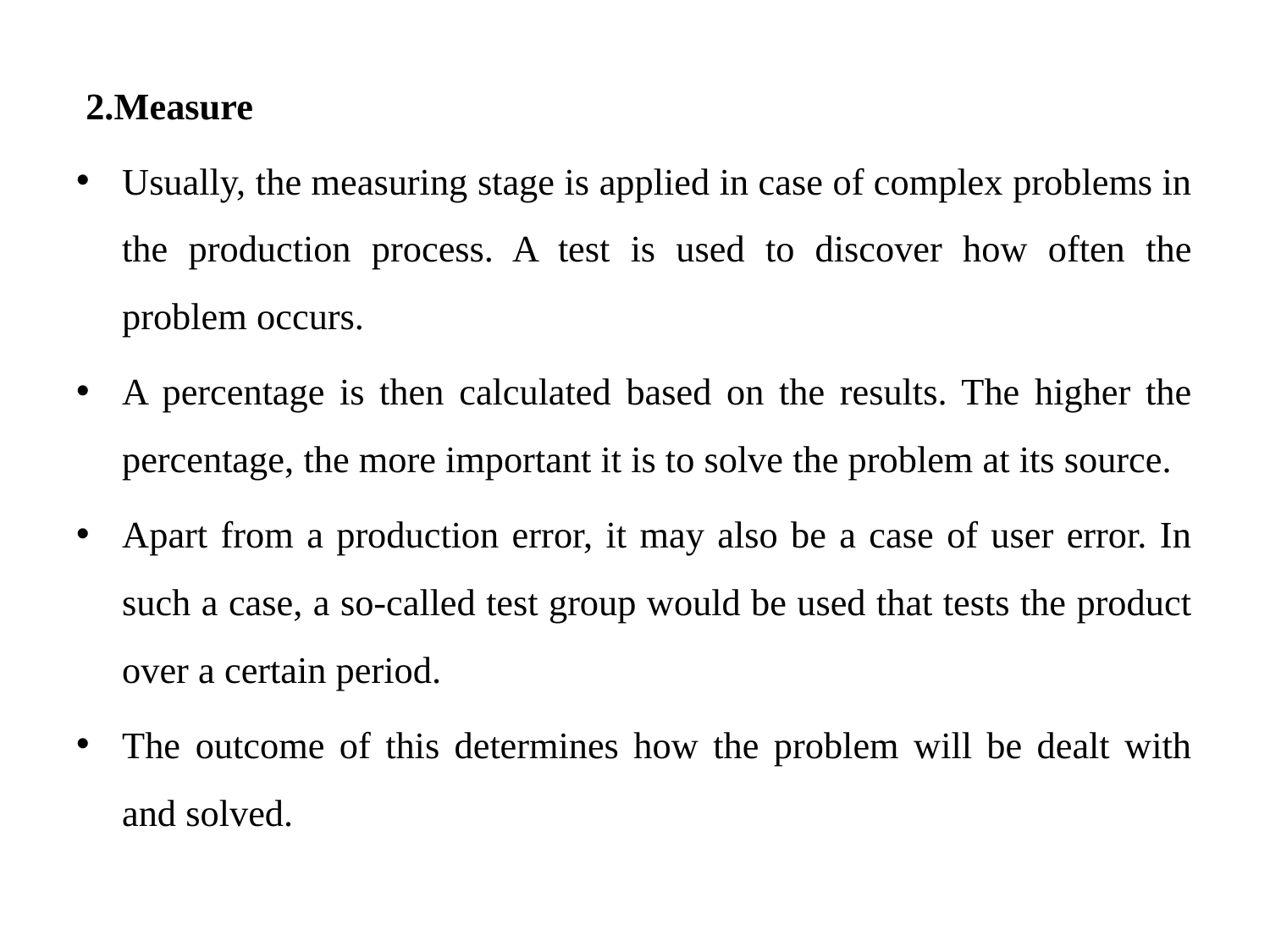

#
 2.Measure
Usually, the measuring stage is applied in case of complex problems in the production process. A test is used to discover how often the problem occurs.
A percentage is then calculated based on the results. The higher the percentage, the more important it is to solve the problem at its source.
Apart from a production error, it may also be a case of user error. In such a case, a so-called test group would be used that tests the product over a certain period.
The outcome of this determines how the problem will be dealt with and solved.